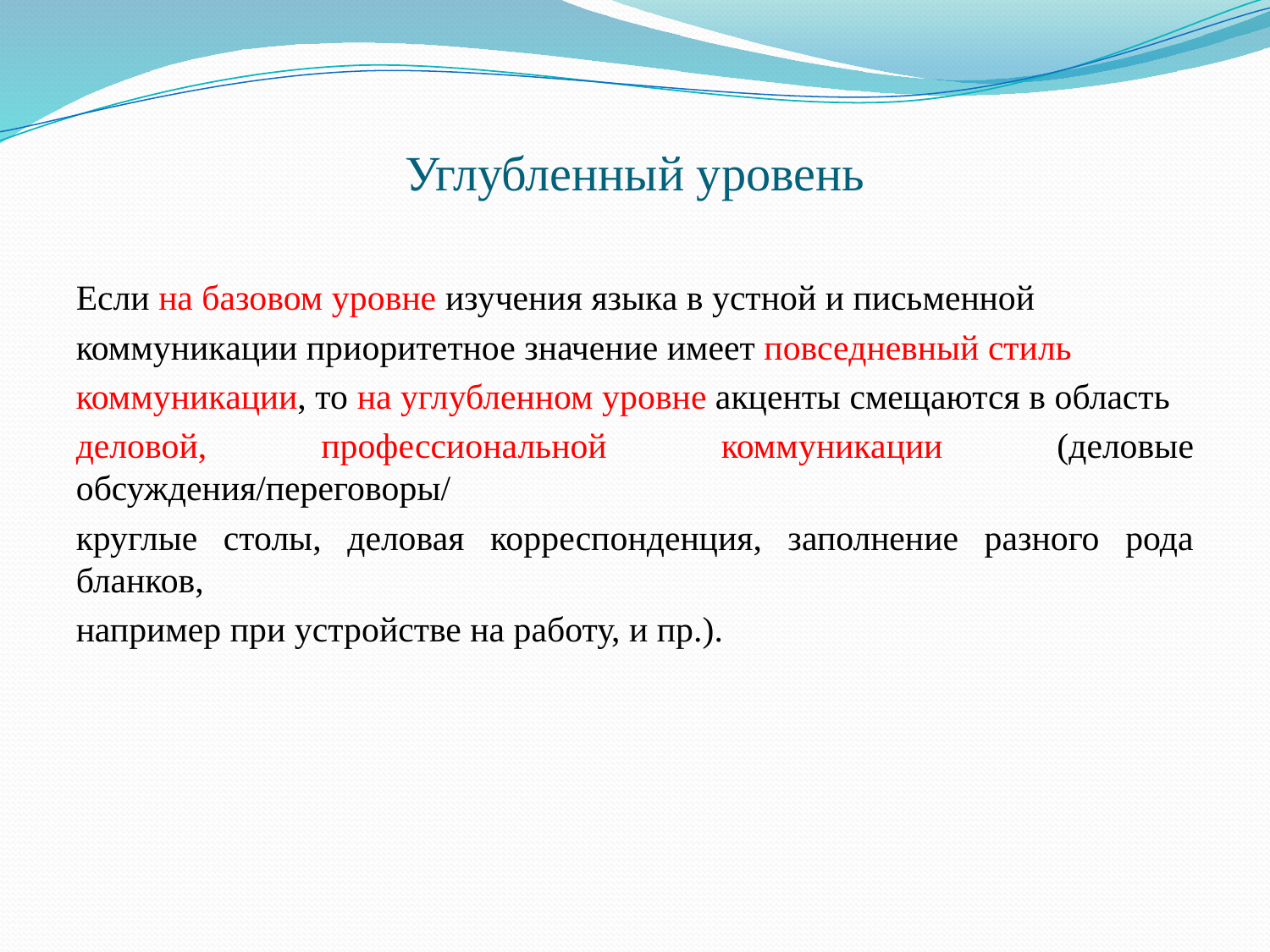

# Углубленный уровень
Если на базовом уровне изучения языка в устной и письменной
коммуникации приоритетное значение имеет повседневный стиль
коммуникации, то на углубленном уровне акценты смещаются в область
деловой, профессиональной коммуникации (деловые обсуждения/переговоры/
круглые столы, деловая корреспонденция, заполнение разного рода бланков,
например при устройстве на работу, и пр.).